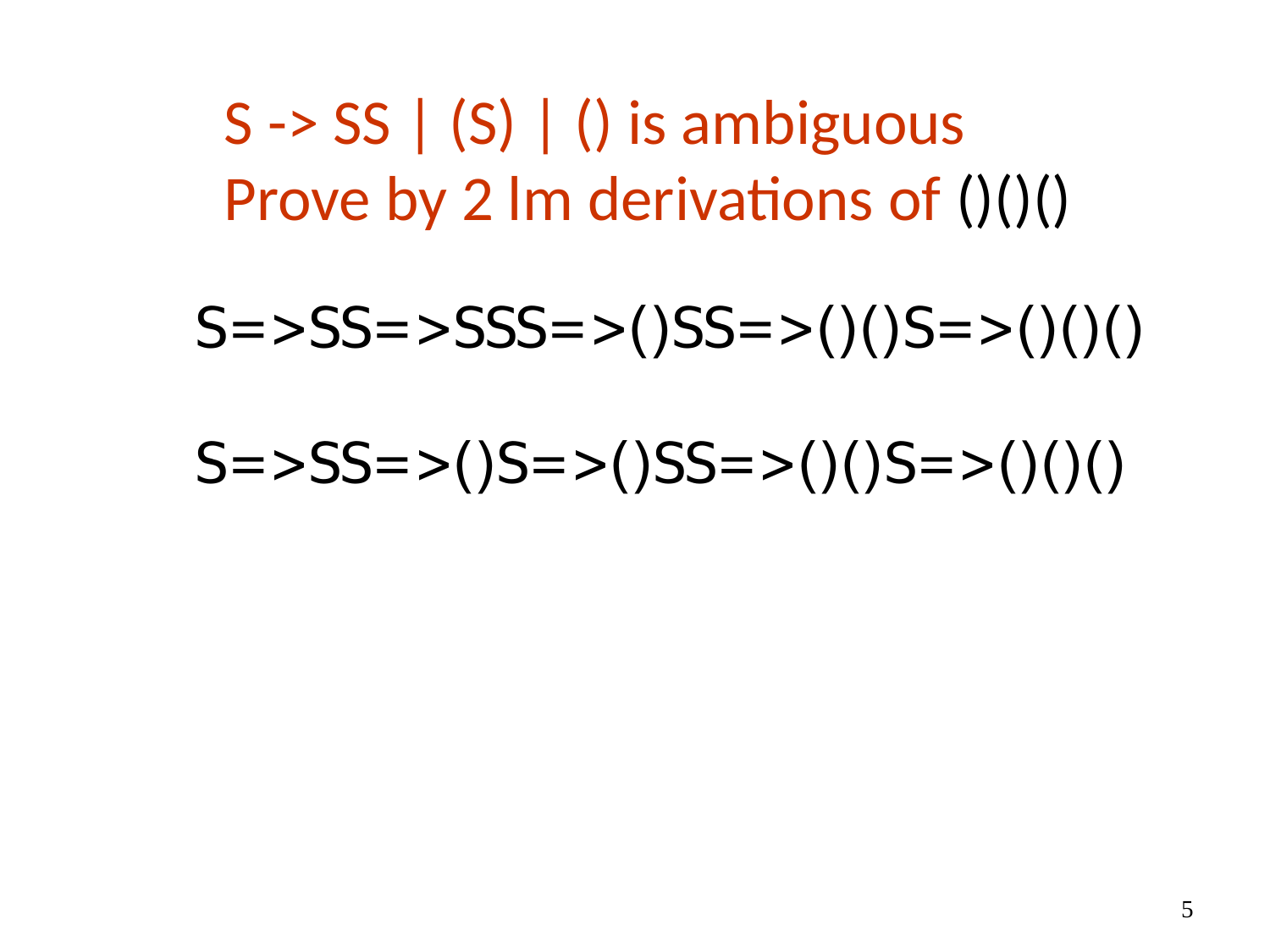

S -> SS | (S) | () is ambiguous
Prove by 2 lm derivations of ()()()
S=>SS=>SSS=>()SS=>()()S=>()()()

S=>SS=>()S=>()SS=>()()S=>()()()
5